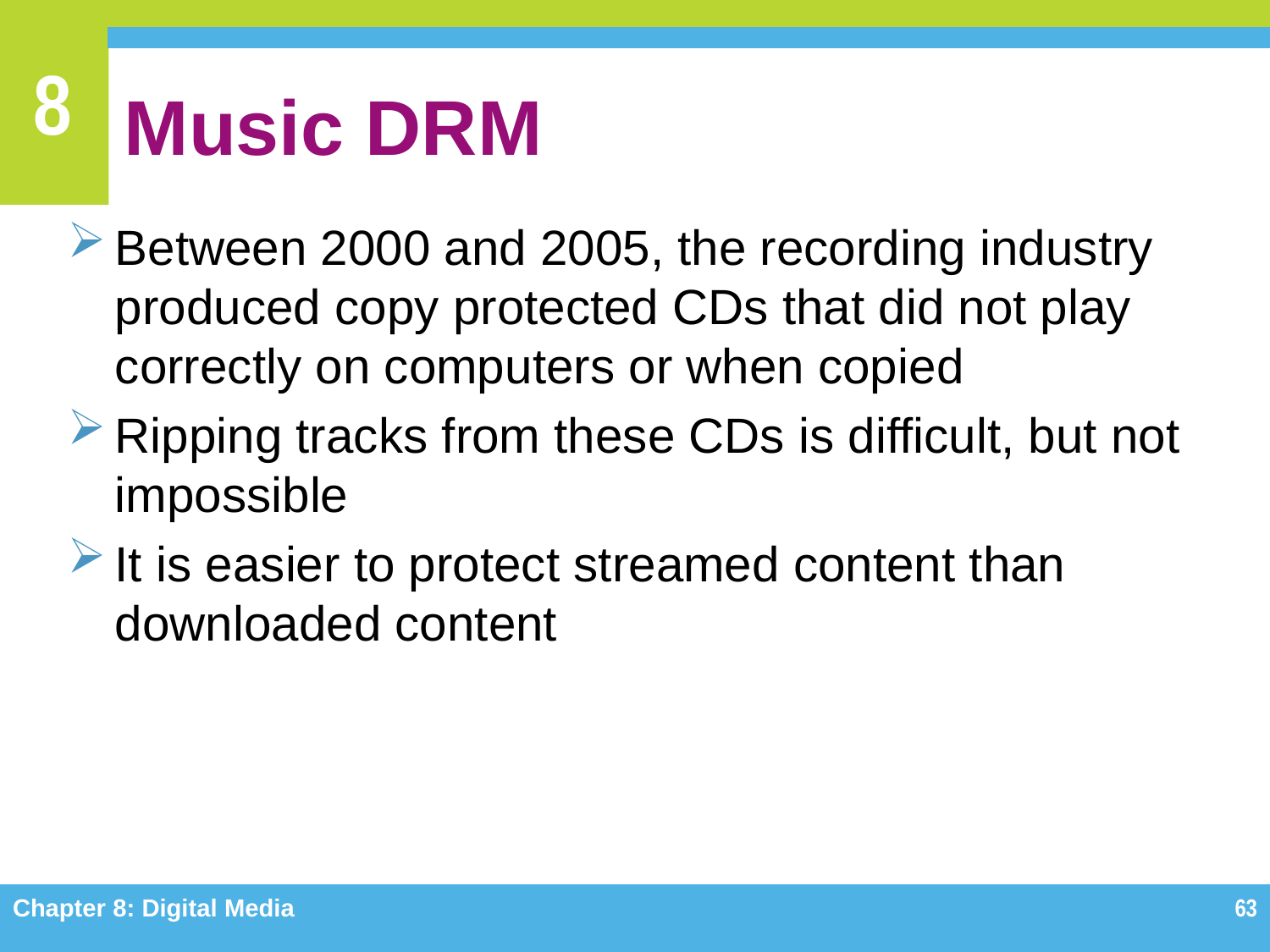

# Music DRM
Between 2000 and 2005, the recording industry produced copy protected CDs that did not play correctly on computers or when copied
Ripping tracks from these CDs is difficult, but not impossible
It is easier to protect streamed content than downloaded content
Chapter 8: Digital Media
63